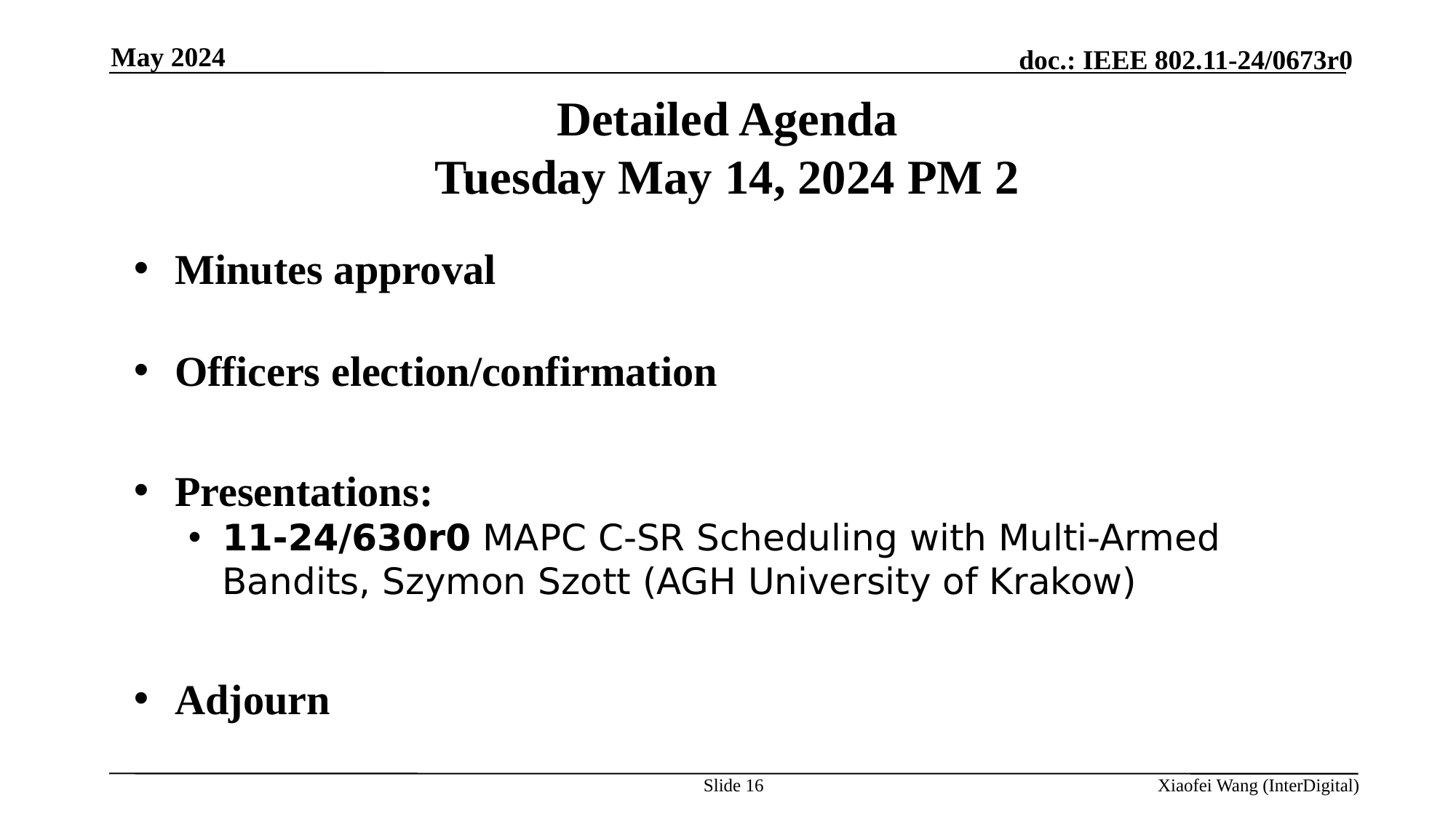

May 2024
# Detailed Agenda Tuesday May 14, 2024 PM 2
Minutes approval

Officers election/confirmation

Presentations:
11-24/630r0 MAPC C-SR Scheduling with Multi-Armed Bandits, Szymon Szott (AGH University of Krakow)

Adjourn

Slide 16
Xiaofei Wang (InterDigital)